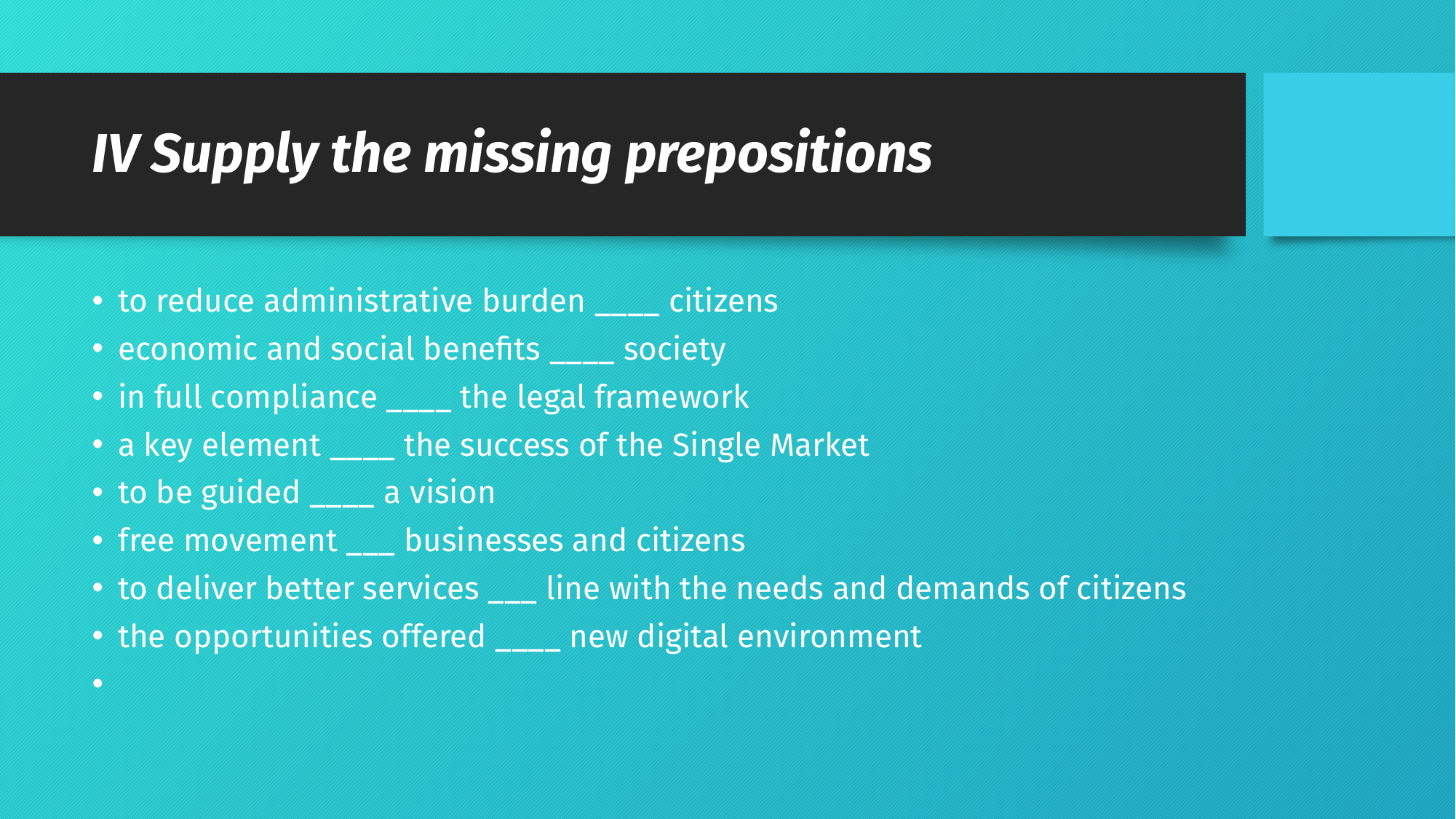

# IV Supply the missing prepositions
to reduce administrative burden ____ citizens
economic and social benefits ____ society
in full compliance ____ the legal framework
a key element ____ the success of the Single Market
to be guided ____ a vision
free movement ___ businesses and citizens
to deliver better services ___ line with the needs and demands of citizens
the opportunities offered ____ new digital environment